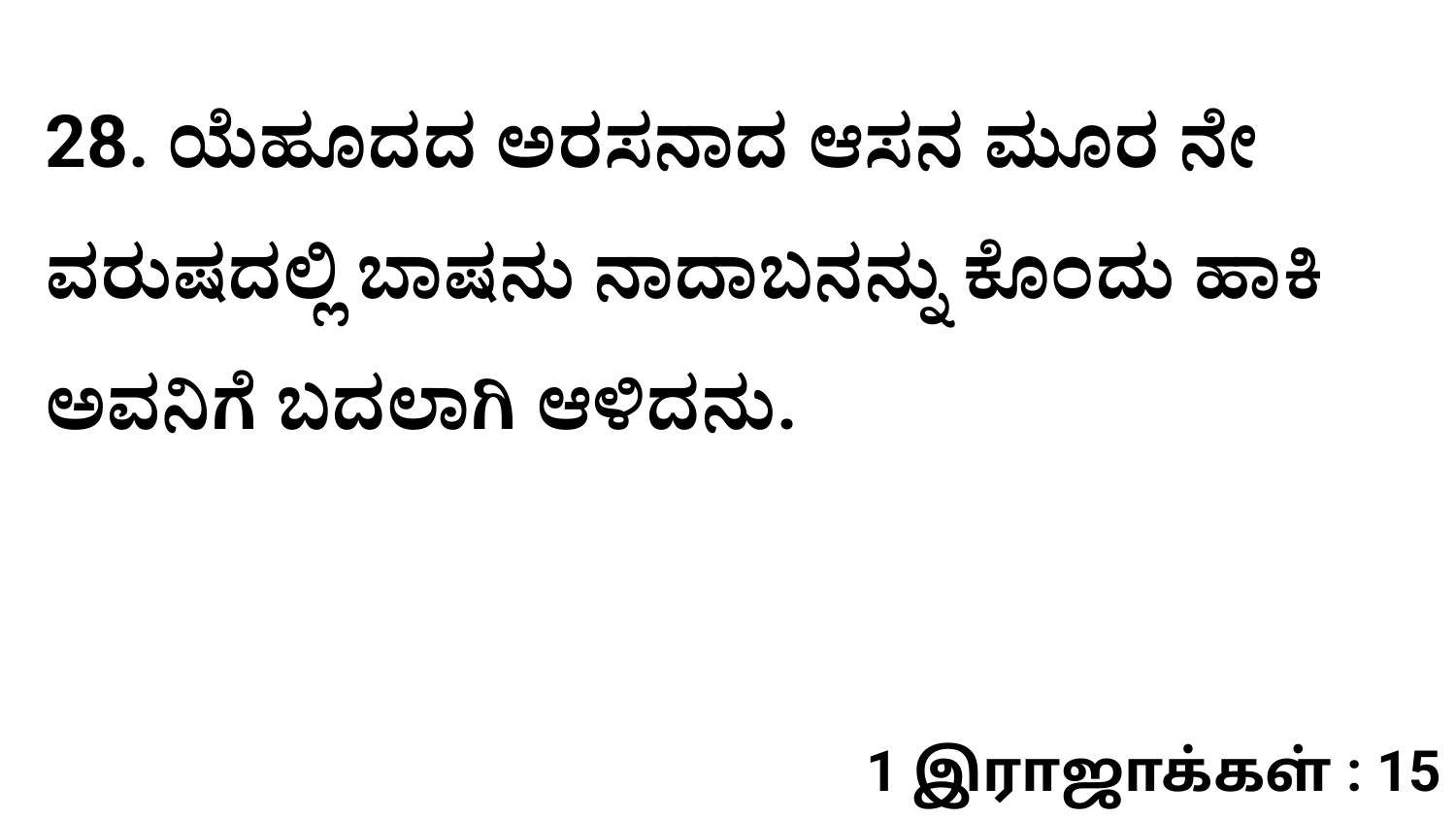

28. ಯೆಹೂದದ ಅರಸನಾದ ಆಸನ ಮೂರ ನೇ ವರುಷದಲ್ಲಿ ಬಾಷನು ನಾದಾಬನನ್ನು ಕೊಂದು ಹಾಕಿ ಅವನಿಗೆ ಬದಲಾಗಿ ಆಳಿದನು.
1 இராஜாக்கள் : 15